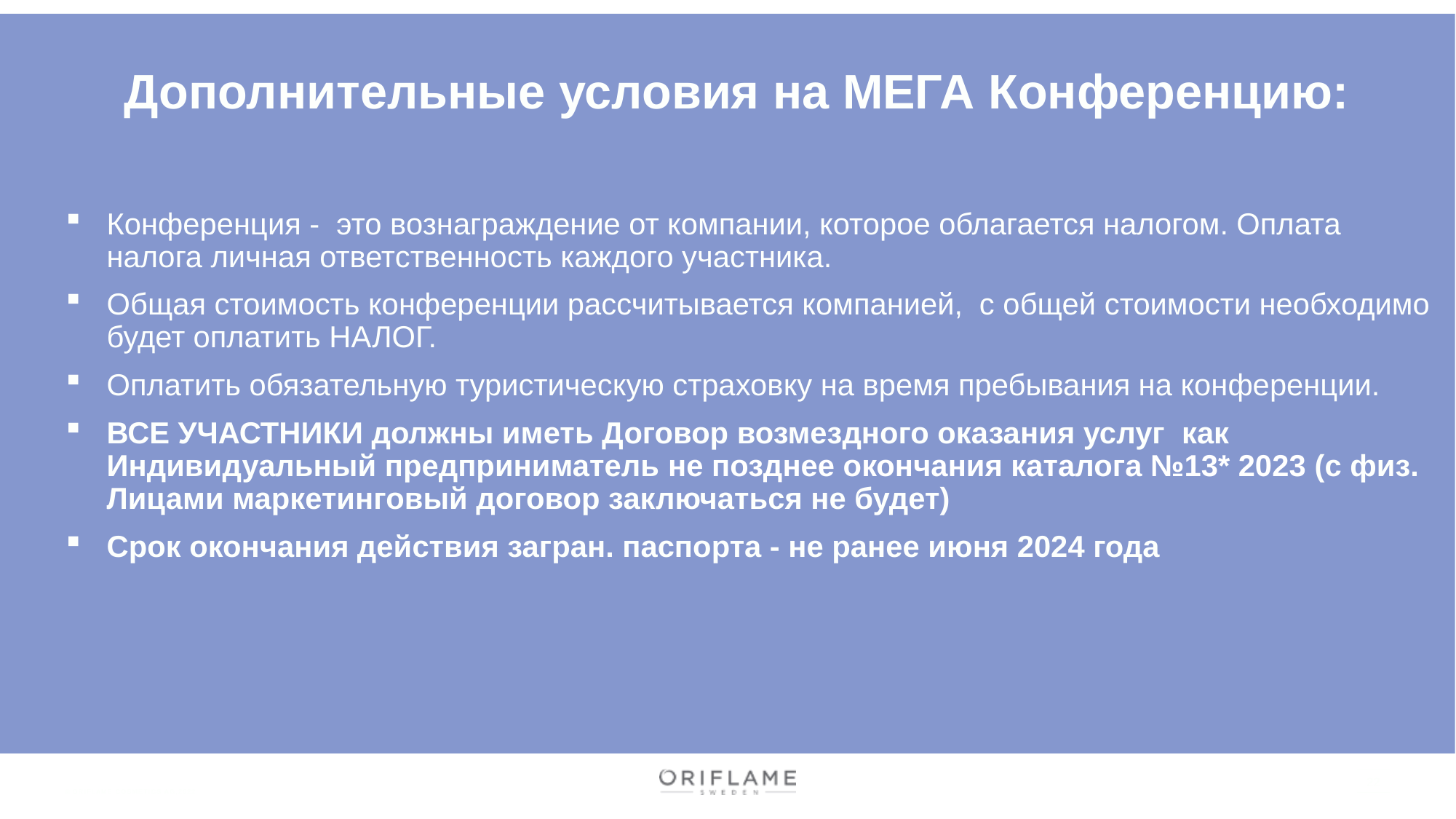

# Дополнительные условия на МЕГА Конференцию:
Конференция -  это вознаграждение от компании, которое облагается налогом. Оплата налога личная ответственность каждого участника.
Общая стоимость конференции рассчитывается компанией,  с общей стоимости необходимо будет оплатить НАЛОГ.
Оплатить обязательную туристическую страховку на время пребывания на конференции.
ВСЕ УЧАСТНИКИ должны иметь Договор возмездного оказания услуг  как Индивидуальный предприниматель не позднее окончания каталога №13* 2023 (c физ. Лицами маркетинговый договор заключаться не будет)
Срок окончания действия загран. паспорта - не ранее июня 2024 года

22